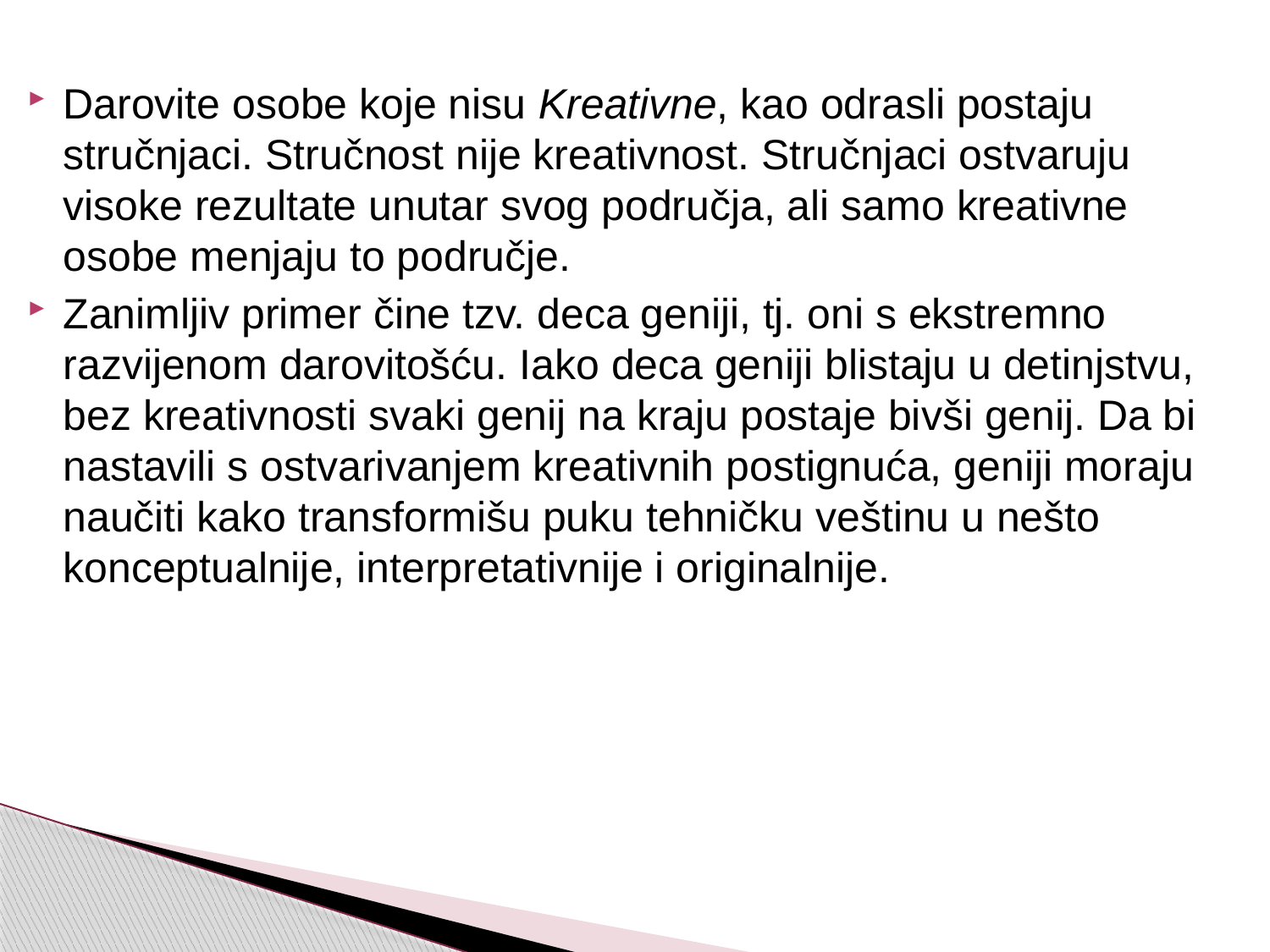

#
Darovite osobe koje nisu Kreativne, kao odrasli postaju stručnjaci. Stručnost nije kreativnost. Stručnjaci ostvaruju visoke rezultate unutar svog područja, ali samo kreativne osobe menjaju to područje.
Zanimljiv primer čine tzv. deca geniji, tj. oni s ekstremno razvijenom darovitošću. Iako deca geniji blistaju u detinjstvu, bez kreativnosti svaki genij na kraju postaje bivši genij. Da bi nastavili s ostvarivanjem kreativnih postignuća, geniji moraju naučiti kako transformišu puku tehničku veštinu u nešto konceptualnije, interpretativnije i originalnije.